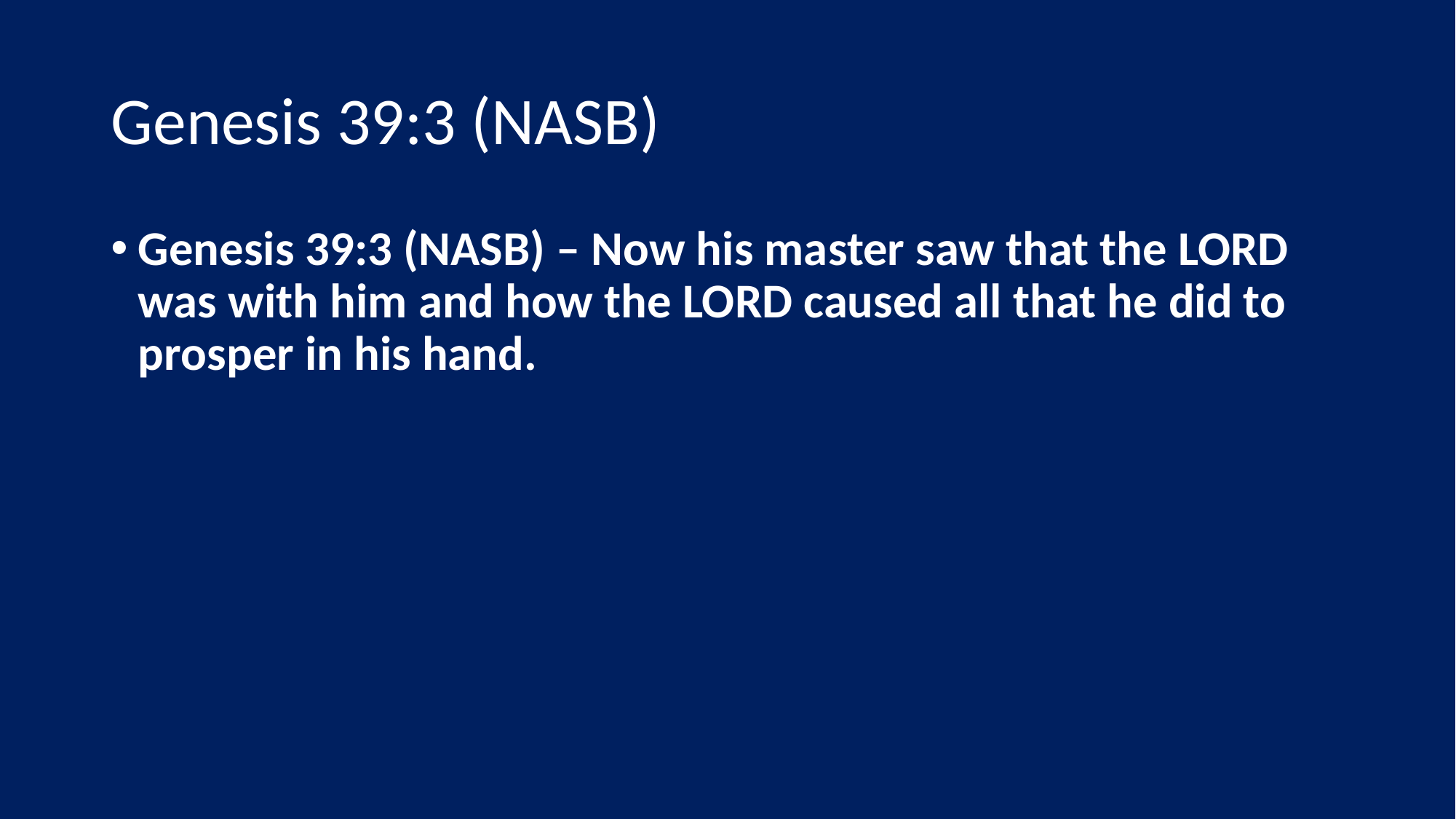

# Genesis 39:3 (NASB)
Genesis 39:3 (NASB) – Now his master saw that the LORD was with him and how the LORD caused all that he did to prosper in his hand.